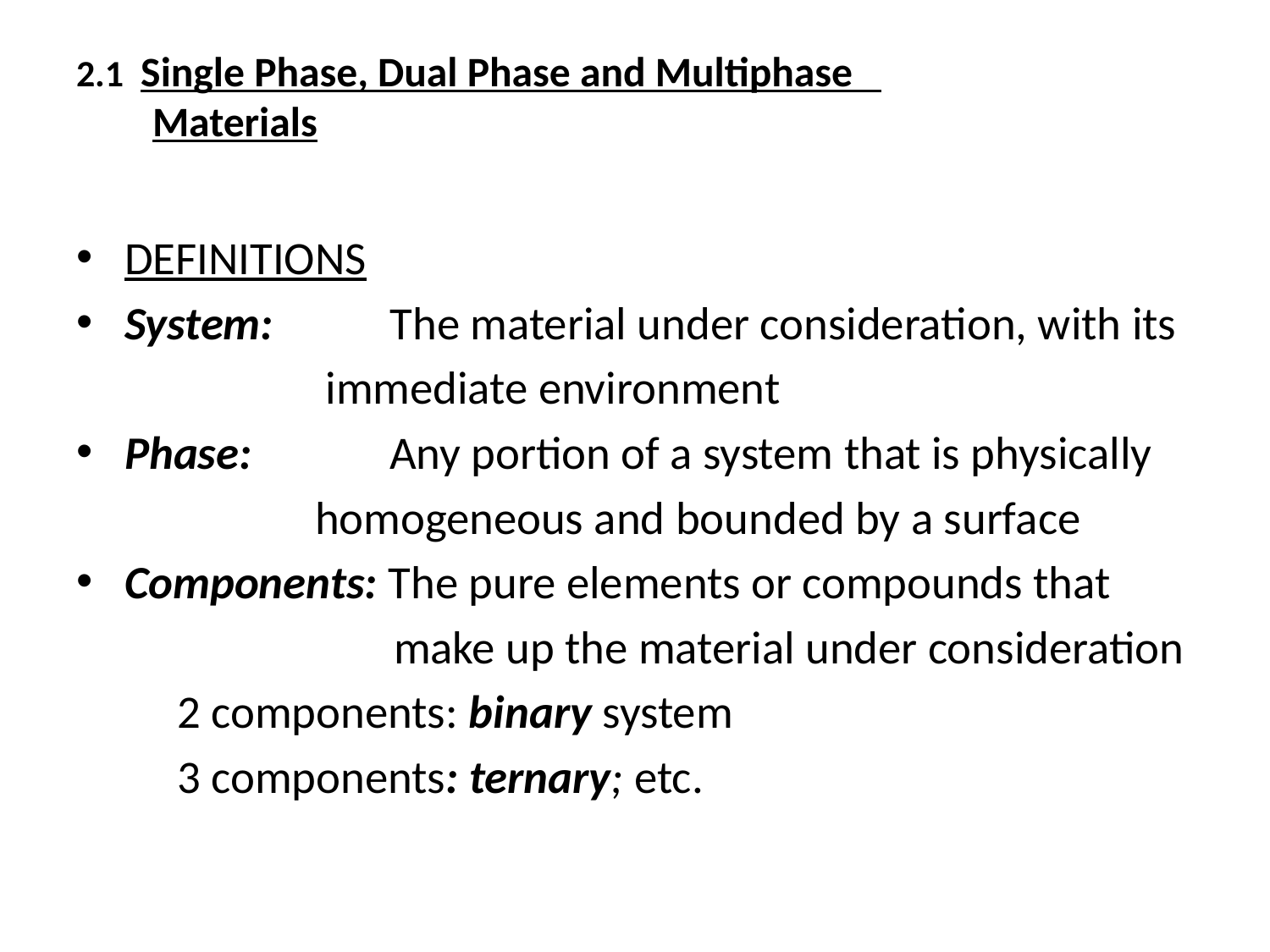

# 2.1  Single Phase, Dual Phase and Multiphase Materials
DEFINITIONS
System:           The material under consideration, with its
		                   immediate environment
Phase:             Any portion of a system that is physically
		                  homogeneous and bounded by a surface
Components: The pure elements or compounds that
                              make up the material under consideration
			     2 components: binary system
			     3 components: ternary; etc.